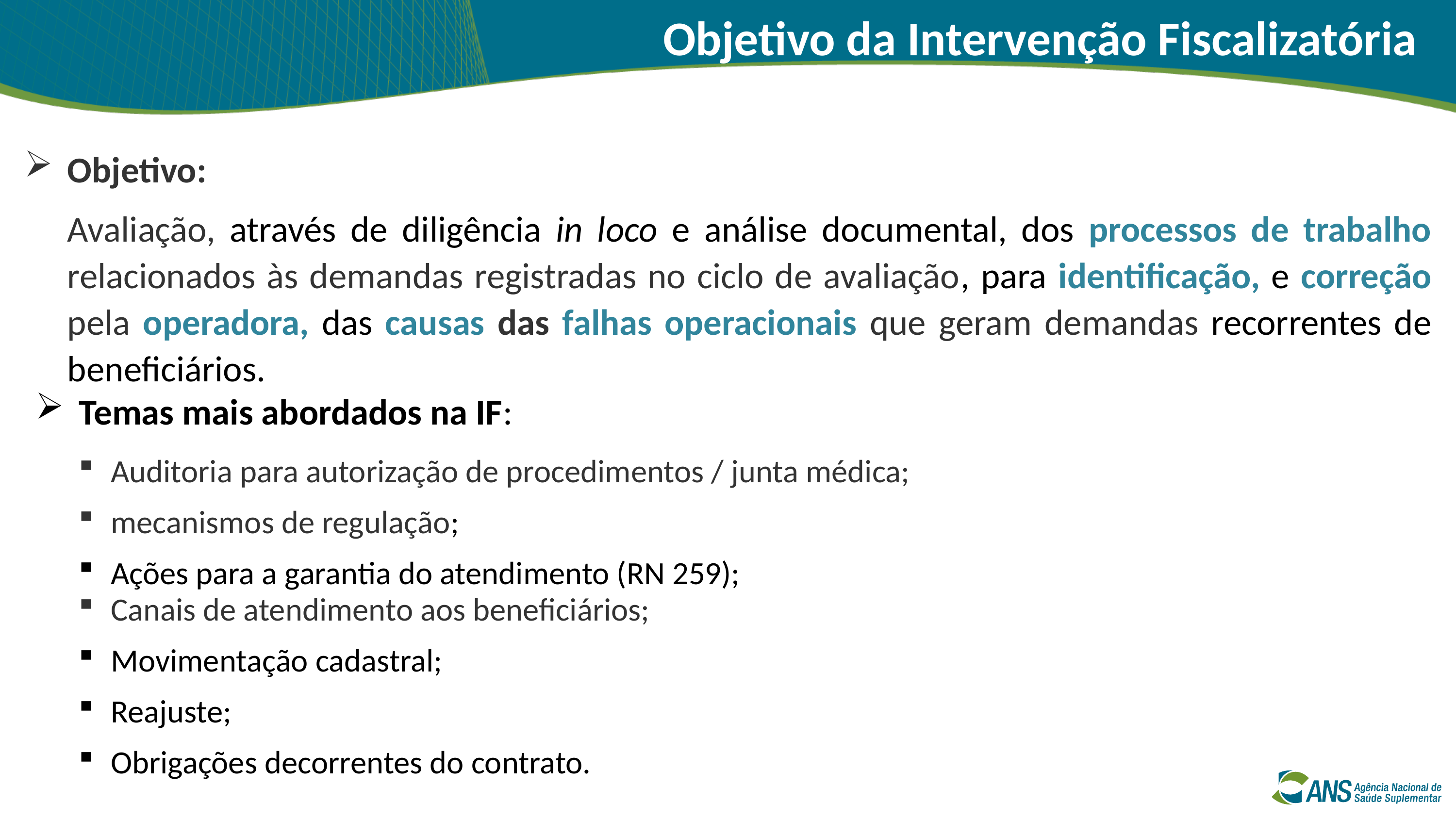

Objetivo da Intervenção Fiscalizatória

Objetivo:
Avaliação, através de diligência in loco e análise documental, dos processos de trabalho relacionados às demandas registradas no ciclo de avaliação, para identificação, e correção pela operadora, das causas das falhas operacionais que geram demandas recorrentes de beneficiários.

Temas mais abordados na IF:
Auditoria para autorização de procedimentos / junta médica;
mecanismos de regulação;
Ações para a garantia do atendimento (RN 259);

Canais de atendimento aos beneficiários;
Movimentação cadastral;
Reajuste;
Obrigações decorrentes do contrato.